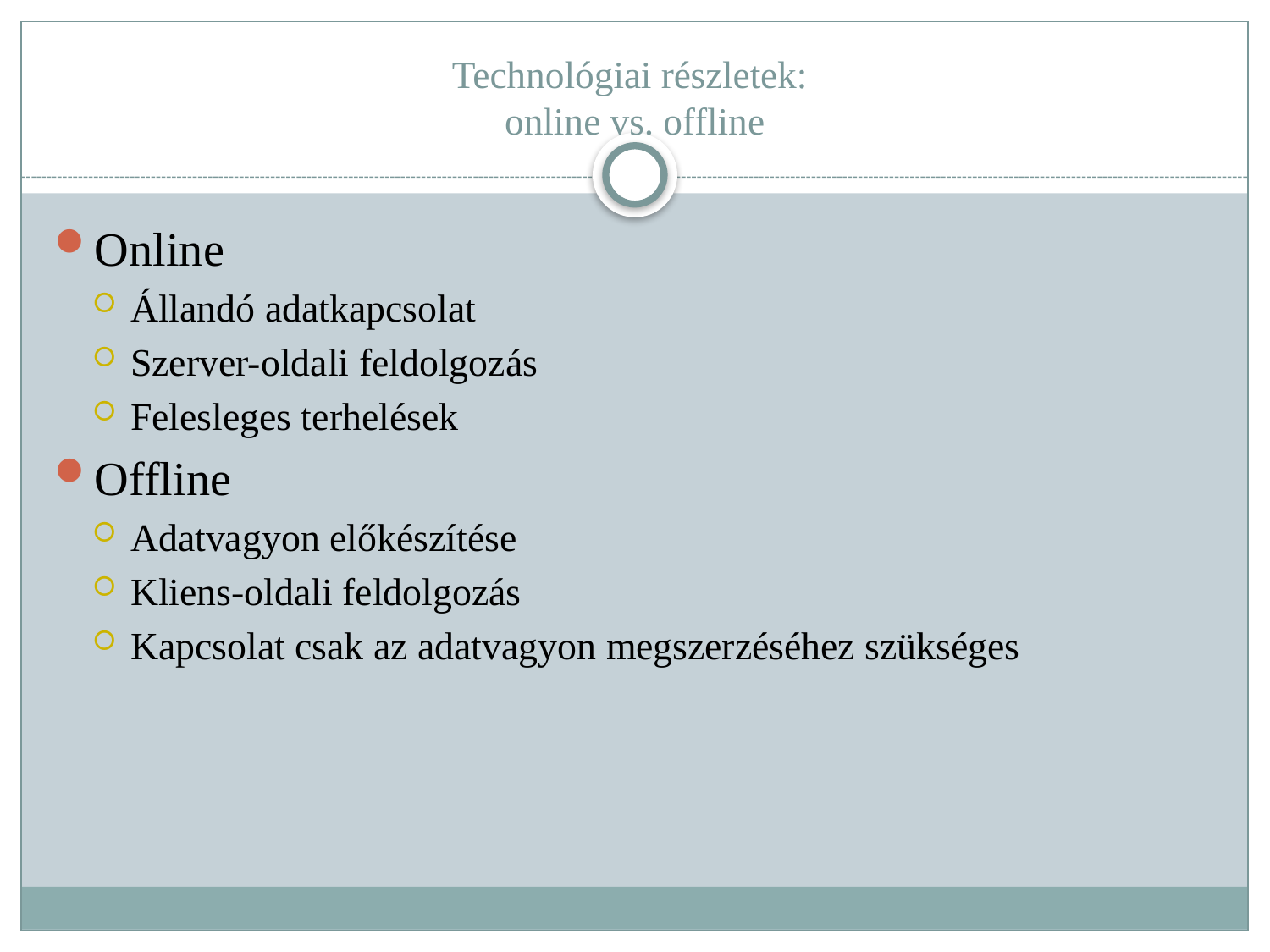

# Technológiai részletek: online vs. offline
Online
Állandó adatkapcsolat
Szerver-oldali feldolgozás
Felesleges terhelések
Offline
Adatvagyon előkészítése
Kliens-oldali feldolgozás
Kapcsolat csak az adatvagyon megszerzéséhez szükséges